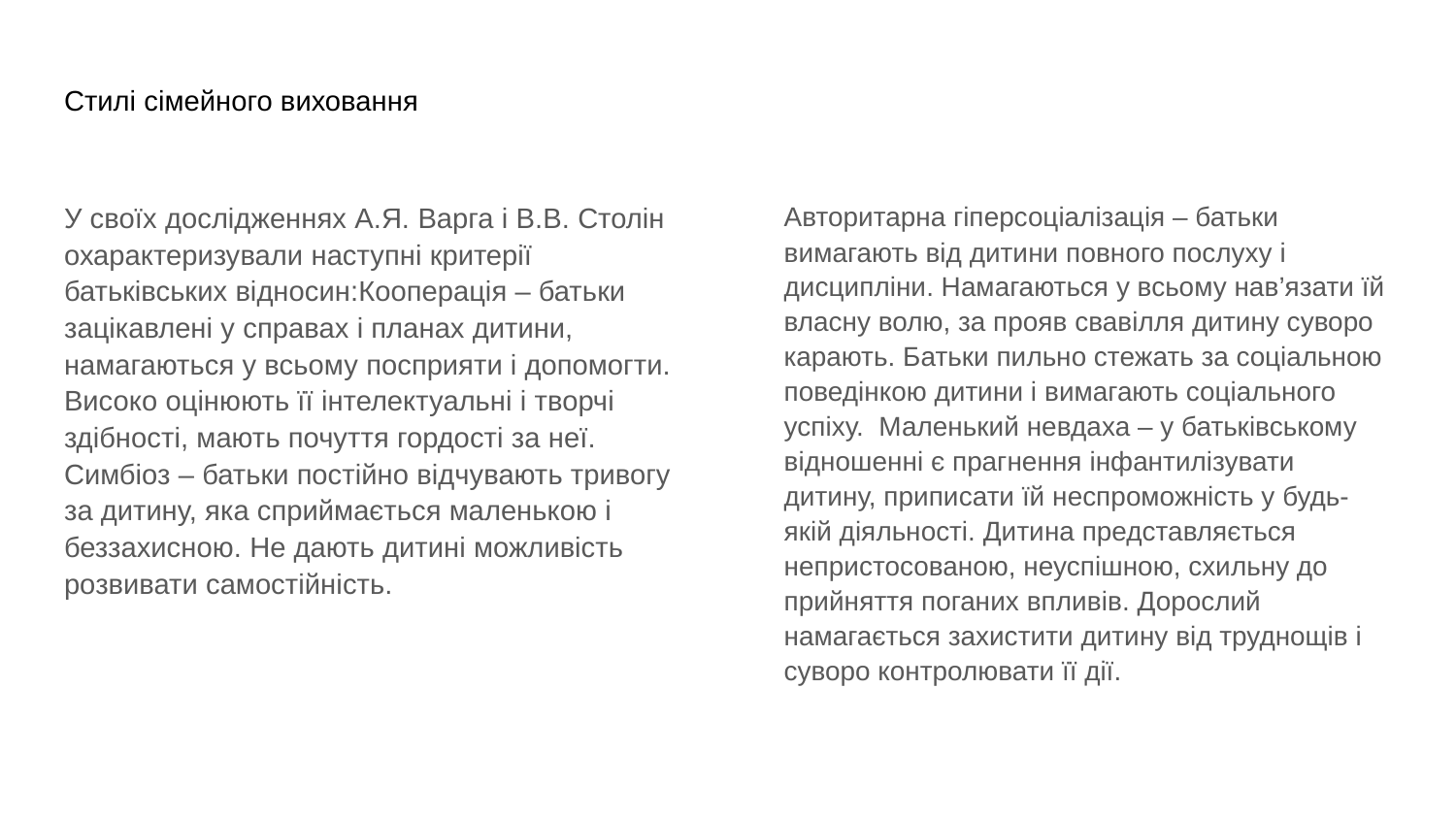

# Стилі сімейного виховання

У своїх дослідженнях А.Я. Варга і В.В. Столін охарактеризували наступні критерії батьківських відносин:Кооперація – батьки зацікавлені у справах і планах дитини, намагаються у всьому посприяти і допомогти. Високо оцінюють її інтелектуальні і творчі здібності, мають почуття гордості за неї.  Симбіоз – батьки постійно відчувають тривогу за дитину, яка сприймається маленькою і беззахисною. Не дають дитині можливість розвивати самостійність.
Авторитарна гіперсоціалізація – батьки вимагають від дитини повного послуху і дисципліни. Намагаються у всьому нав’язати їй власну волю, за прояв свавілля дитину суворо карають. Батьки пильно стежать за соціальною поведінкою дитини і вимагають соціального успіху.  Маленький невдаха – у батьківському відношенні є прагнення інфантилізувати дитину, приписати їй неспроможність у будь-якій діяльності. Дитина представляється непристосованою, неуспішною, схильну до прийняття поганих впливів. Дорослий намагається захистити дитину від труднощів і суворо контролювати її дії.